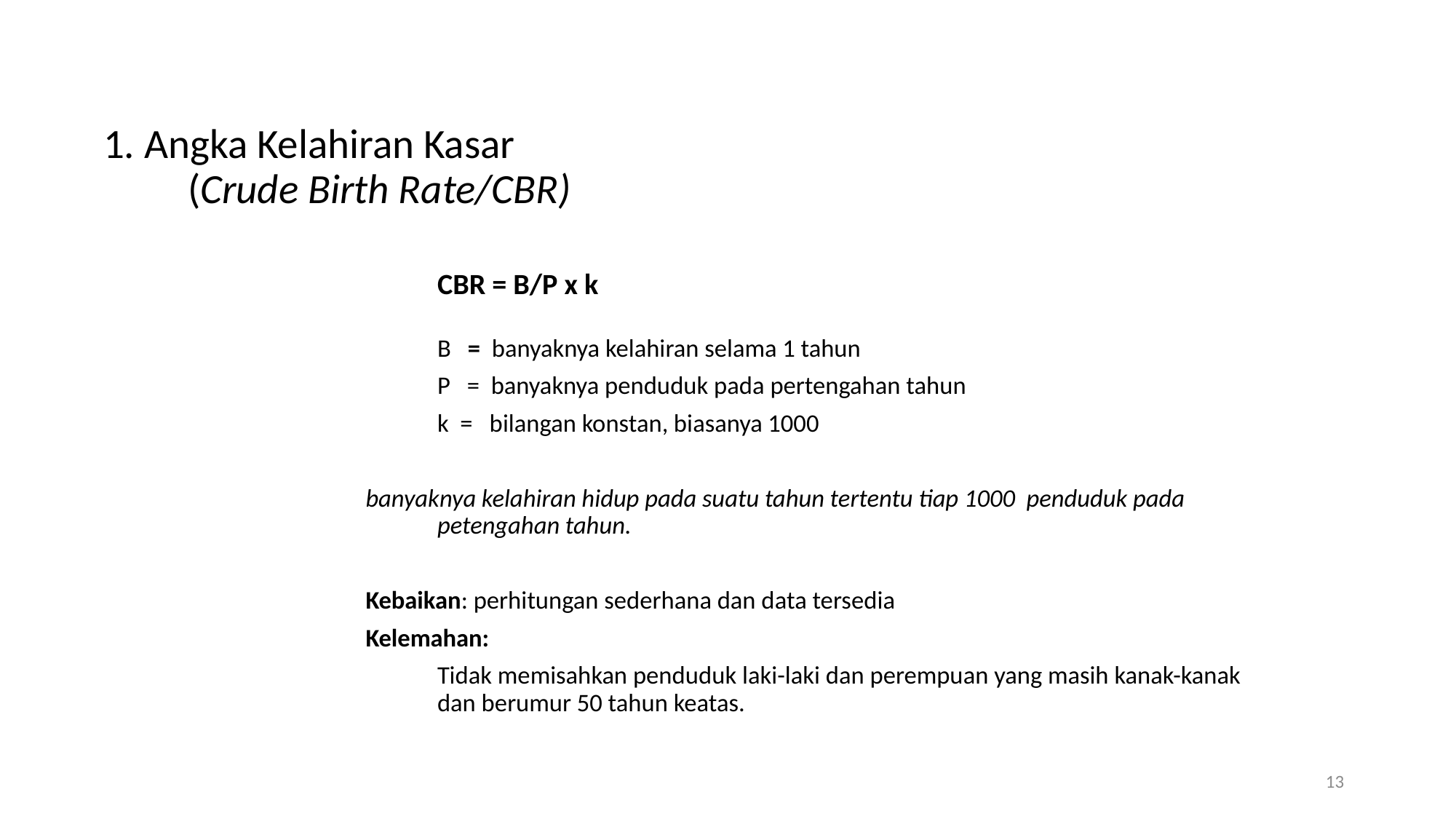

# 1. Angka Kelahiran Kasar (Crude Birth Rate/CBR)
	CBR = B/P x k

	B   =  banyaknya kelahiran selama 1 tahun
	P   =  banyaknya penduduk pada pertengahan tahun
	k  =   bilangan konstan, biasanya 1000

banyaknya kelahiran hidup pada suatu tahun tertentu tiap 1000  penduduk pada petengahan tahun.

Kebaikan: perhitungan sederhana dan data tersedia
Kelemahan:
	Tidak memisahkan penduduk laki-laki dan perempuan yang masih kanak-kanak dan berumur 50 tahun keatas.

13